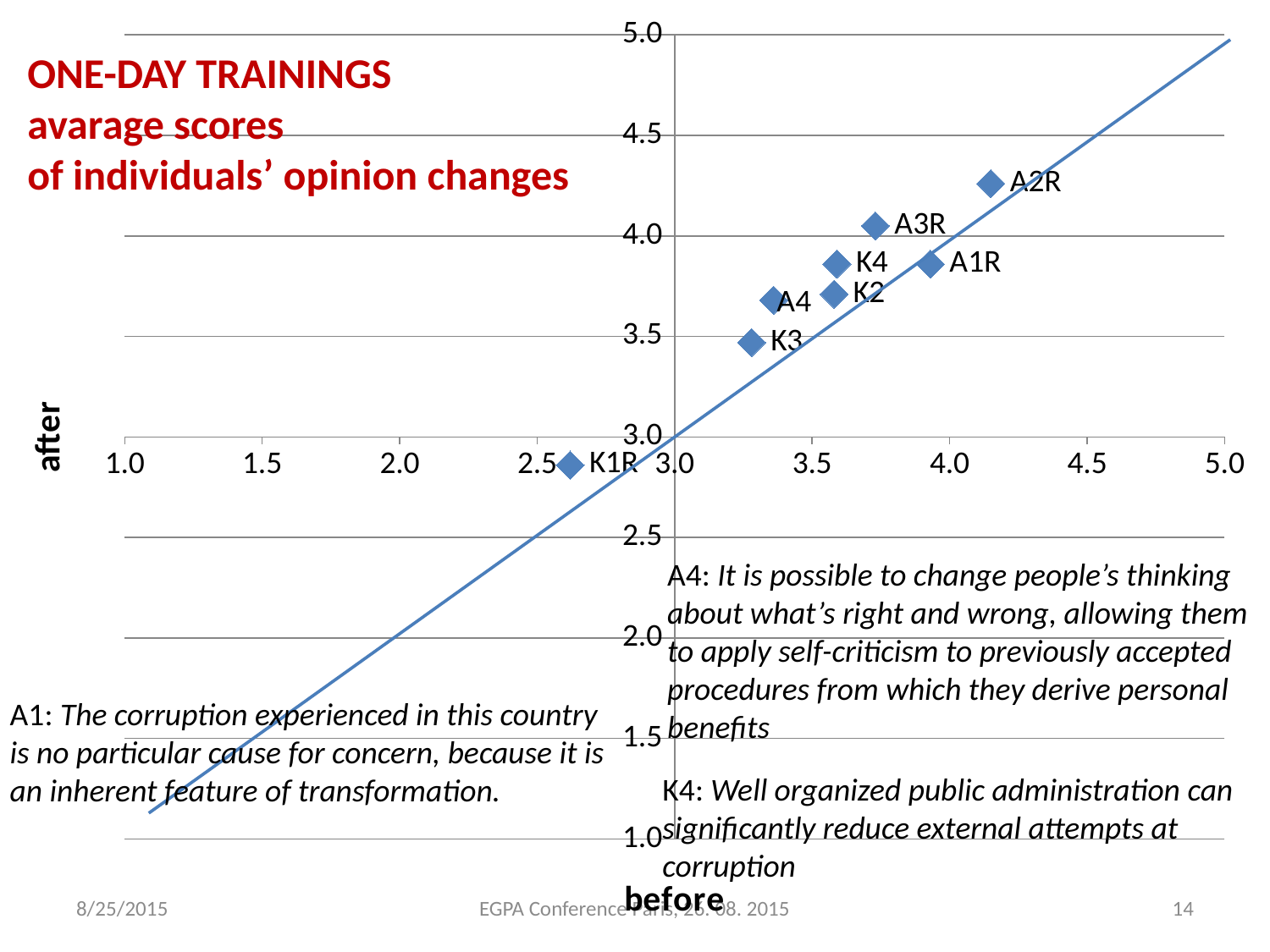

### Chart

| Category | Y értékek |
|---|---|
ONE-DAY TRAININGS
avarage scores
of individuals’ opinion changes
A4: It is possible to change people’s thinking about what’s right and wrong, allowing them to apply self-criticism to previously accepted procedures from which they derive personal benefits
A1: The corruption experienced in this country is no particular cause for concern, because it is an inherent feature of transformation.
K4: Well organized public administration can significantly reduce external attempts at corruption
8/25/2015
EGPA Conference Paris, 26. 08. 2015
14